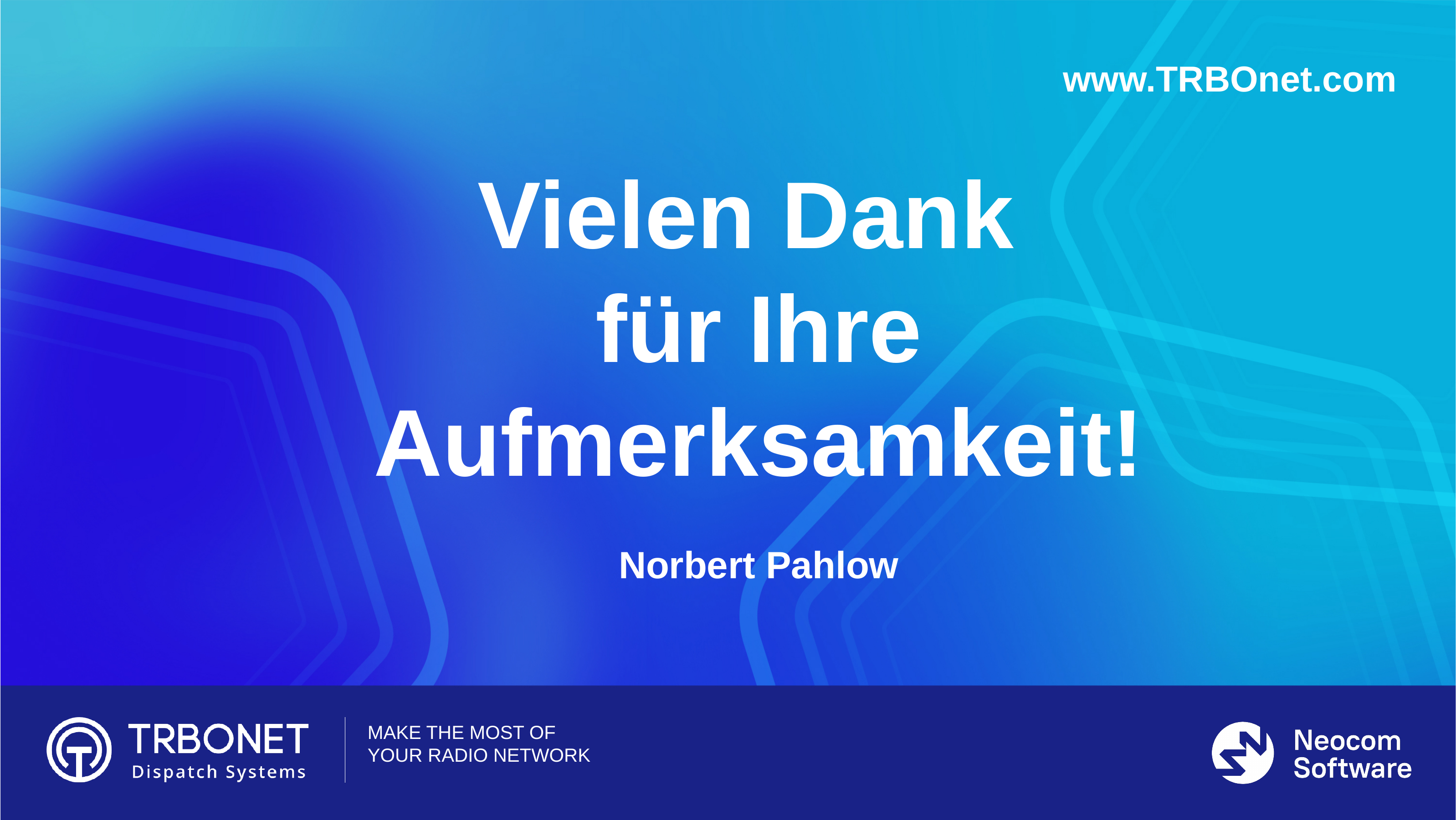

www.TRBOnet.com
# Vielen Dank für Ihre Aufmerksamkeit! Norbert Pahlow